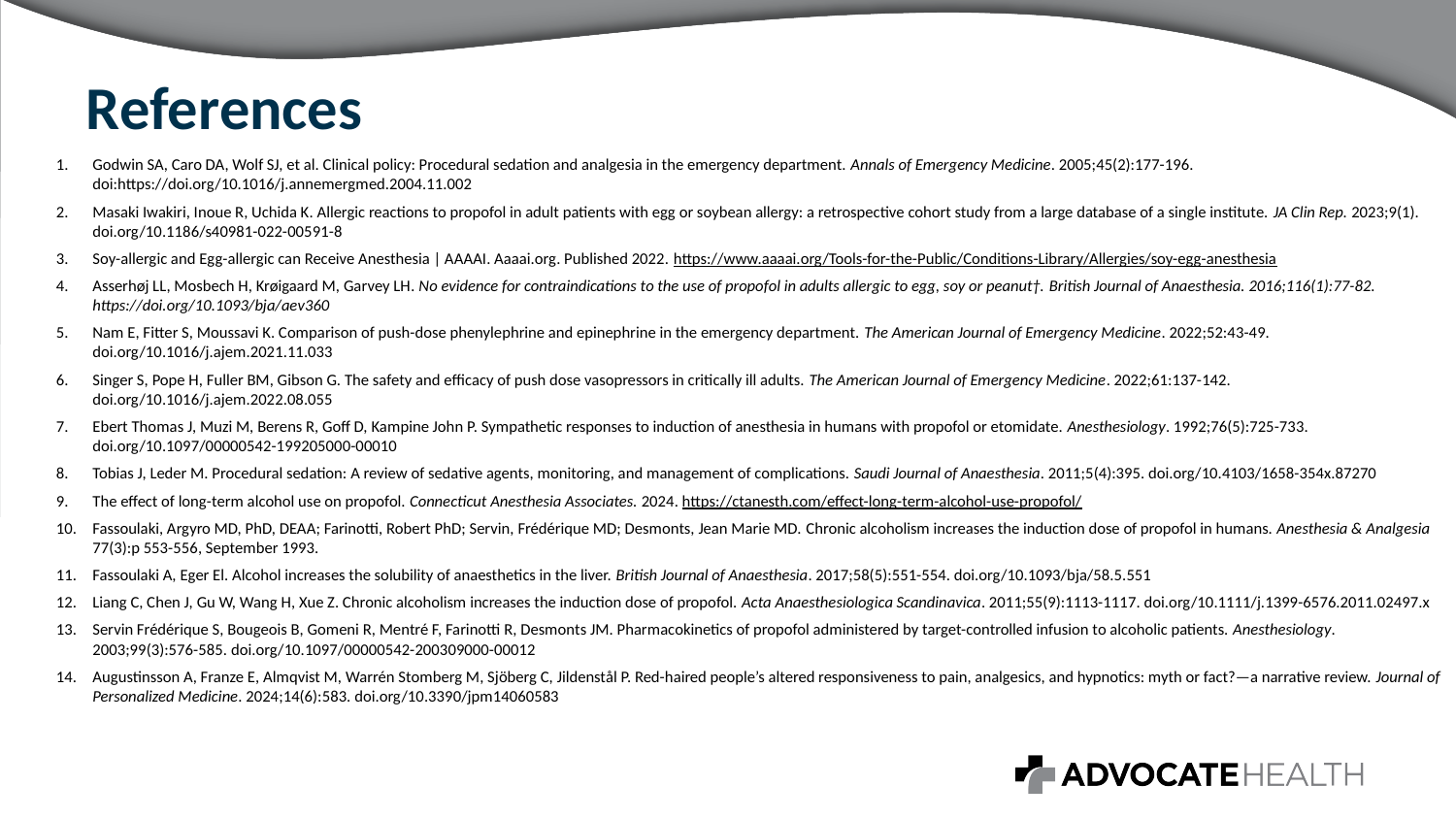

# References
Godwin SA, Caro DA, Wolf SJ, et al. Clinical policy: Procedural sedation and analgesia in the emergency department. Annals of Emergency Medicine. 2005;45(2):177-196. doi:https://doi.org/10.1016/j.annemergmed.2004.11.002
Masaki Iwakiri, Inoue R, Uchida K. Allergic reactions to propofol in adult patients with egg or soybean allergy: a retrospective cohort study from a large database of a single institute. JA Clin Rep. 2023;9(1). doi.org/10.1186/s40981-022-00591-8
Soy-allergic and Egg-allergic can Receive Anesthesia | AAAAI. Aaaai.org. Published 2022. https://www.aaaai.org/Tools-for-the-Public/Conditions-Library/Allergies/soy-egg-anesthesia
Asserhøj LL, Mosbech H, Krøigaard M, Garvey LH. No evidence for contraindications to the use of propofol in adults allergic to egg, soy or peanut†. British Journal of Anaesthesia. 2016;116(1):77-82. https://doi.org/10.1093/bja/aev360
Nam E, Fitter S, Moussavi K. Comparison of push-dose phenylephrine and epinephrine in the emergency department. The American Journal of Emergency Medicine. 2022;52:43-49. doi.org/10.1016/j.ajem.2021.11.033
Singer S, Pope H, Fuller BM, Gibson G. The safety and efficacy of push dose vasopressors in critically ill adults. The American Journal of Emergency Medicine. 2022;61:137-142. doi.org/10.1016/j.ajem.2022.08.055
Ebert Thomas J, Muzi M, Berens R, Goff D, Kampine John P. Sympathetic responses to induction of anesthesia in humans with propofol or etomidate. Anesthesiology. 1992;76(5):725-733.  doi.org/10.1097/00000542-199205000-00010
Tobias J, Leder M. Procedural sedation: A review of sedative agents, monitoring, and management of complications. Saudi Journal of Anaesthesia. 2011;5(4):395. doi.org/10.4103/1658-354x.87270
The effect of long-term alcohol use on propofol. Connecticut Anesthesia Associates. 2024. https://ctanesth.com/effect-long-term-alcohol-use-propofol/
Fassoulaki, Argyro MD, PhD, DEAA; Farinotti, Robert PhD; Servin, Frédérique MD; Desmonts, Jean Marie MD. Chronic alcoholism increases the induction dose of propofol in humans. Anesthesia & Analgesia 77(3):p 553-556, September 1993.
Fassoulaki A, Eger El. Alcohol increases the solubility of anaesthetics in the liver. British Journal of Anaesthesia. 2017;58(5):551-554. doi.org/10.1093/bja/58.5.551
Liang C, Chen J, Gu W, Wang H, Xue Z. Chronic alcoholism increases the induction dose of propofol. Acta Anaesthesiologica Scandinavica. 2011;55(9):1113-1117. doi.org/10.1111/j.1399-6576.2011.02497.x
Servin Frédérique S, Bougeois B, Gomeni R, Mentré F, Farinotti R, Desmonts JM. Pharmacokinetics of propofol administered by target-controlled infusion to alcoholic patients. Anesthesiology. 2003;99(3):576-585. doi.org/10.1097/00000542-200309000-00012
Augustinsson A, Franze E, Almqvist M, Warrén Stomberg M, Sjöberg C, Jildenstål P. Red-haired people’s altered responsiveness to pain, analgesics, and hypnotics: myth or fact?—a narrative review. Journal of Personalized Medicine. 2024;14(6):583. doi.org/10.3390/jpm14060583